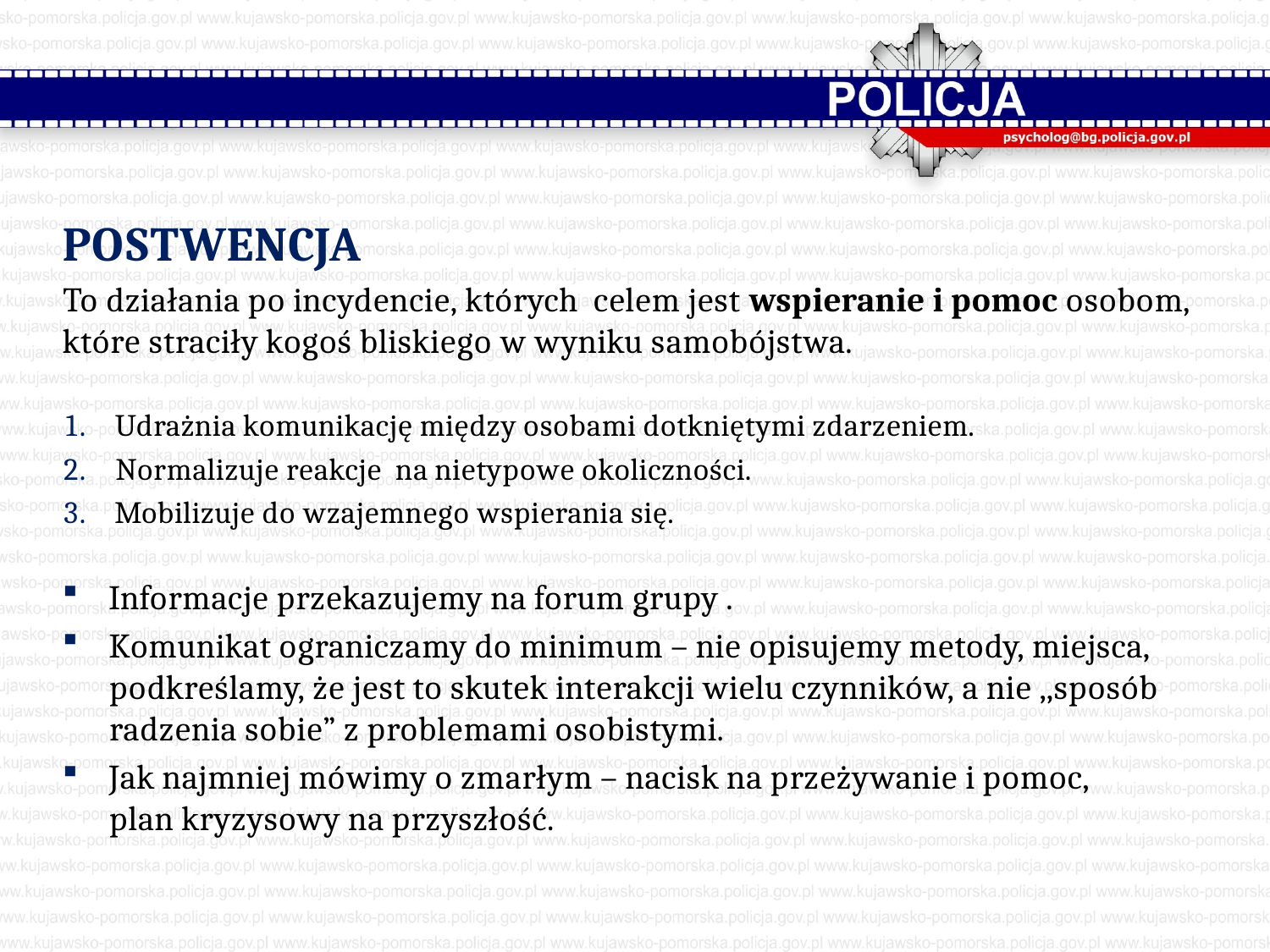

#

POSTWENCJA
To działania po incydencie, których  celem jest wspieranie i pomoc osobom, które straciły kogoś bliskiego w wyniku samobójstwa.

 Udrażnia komunikację między osobami dotkniętymi zdarzeniem.
 Normalizuje reakcje  na nietypowe okoliczności.
 Mobilizuje do wzajemnego wspierania się.

Informacje przekazujemy na forum grupy .
Komunikat ograniczamy do minimum – nie opisujemy metody, miejsca, podkreślamy, że jest to skutek interakcji wielu czynników, a nie ,,sposób radzenia sobie” z problemami osobistymi.
Jak najmniej mówimy o zmarłym – nacisk na przeżywanie i pomoc,
plan kryzysowy na przyszłość.